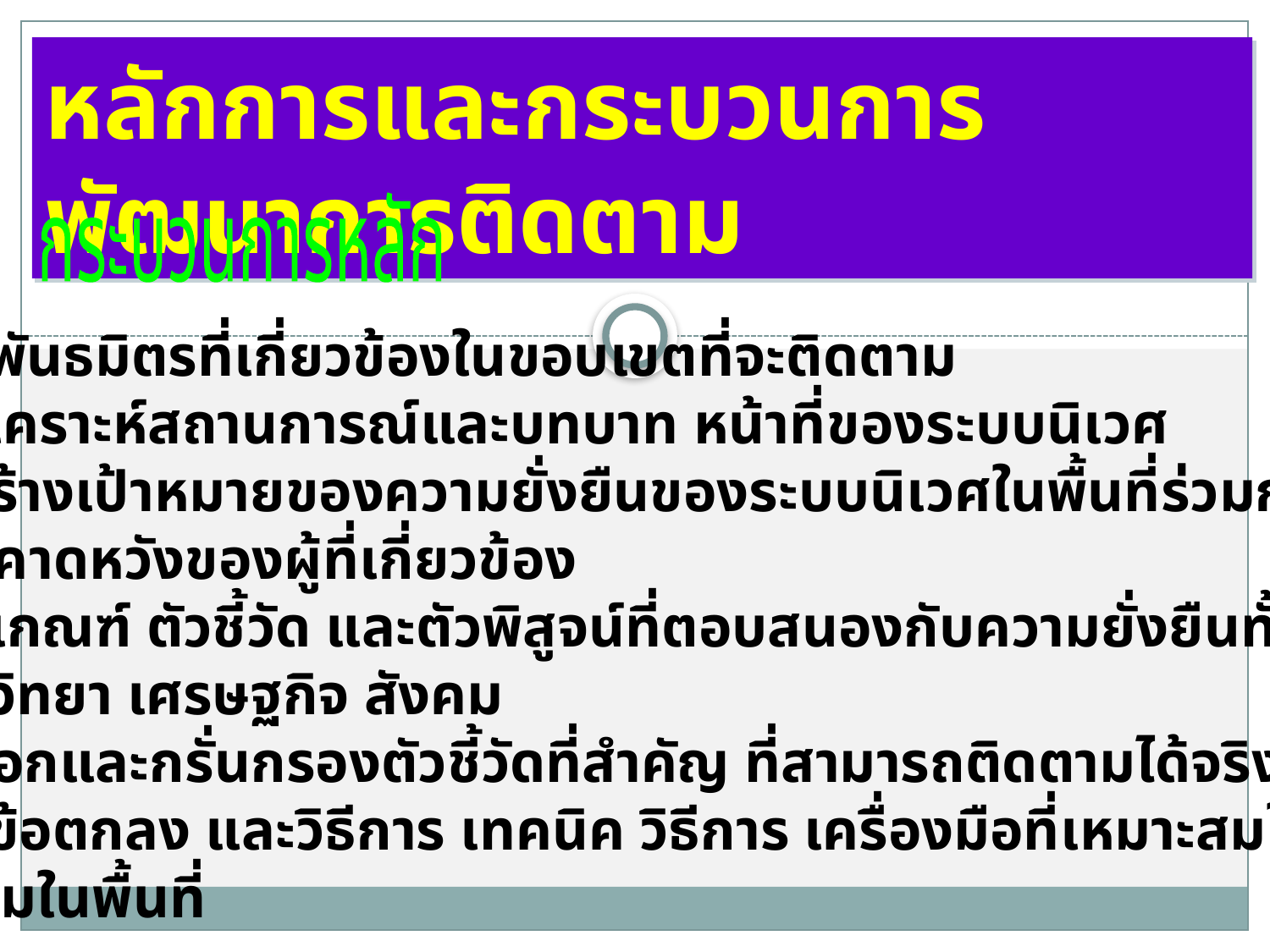

หลักการและกระบวนการพัฒนาการติดตาม
กระบวนการหลัก
สร้างพันธมิตรที่เกี่ยวข้องในขอบเขตที่จะติดตาม
การวิเคราะห์สถานการณ์และบทบาท หน้าที่ของระบบนิเวศ
การสร้างเป้าหมายของความยั่งยืนของระบบนิเวศในพื้นที่ร่วมกัน และ
ความคาดหวังของผู้ที่เกี่ยวข้อง
ระดมเกณฑ์ ตัวชี้วัด และตัวพิสูจน์ที่ตอบสนองกับความยั่งยืนทั้งมิติ
นิเวศวิทยา เศรษฐกิจ สังคม
คัดเลือกและกรั่นกรองตัวชี้วัดที่สำคัญ ที่สามารถติดตามได้จริงในพื้นที่
สร้างข้อตกลง และวิธีการ เทคนิค วิธีการ เครื่องมือที่เหมาะสมในการ
ติดตามในพื้นที่